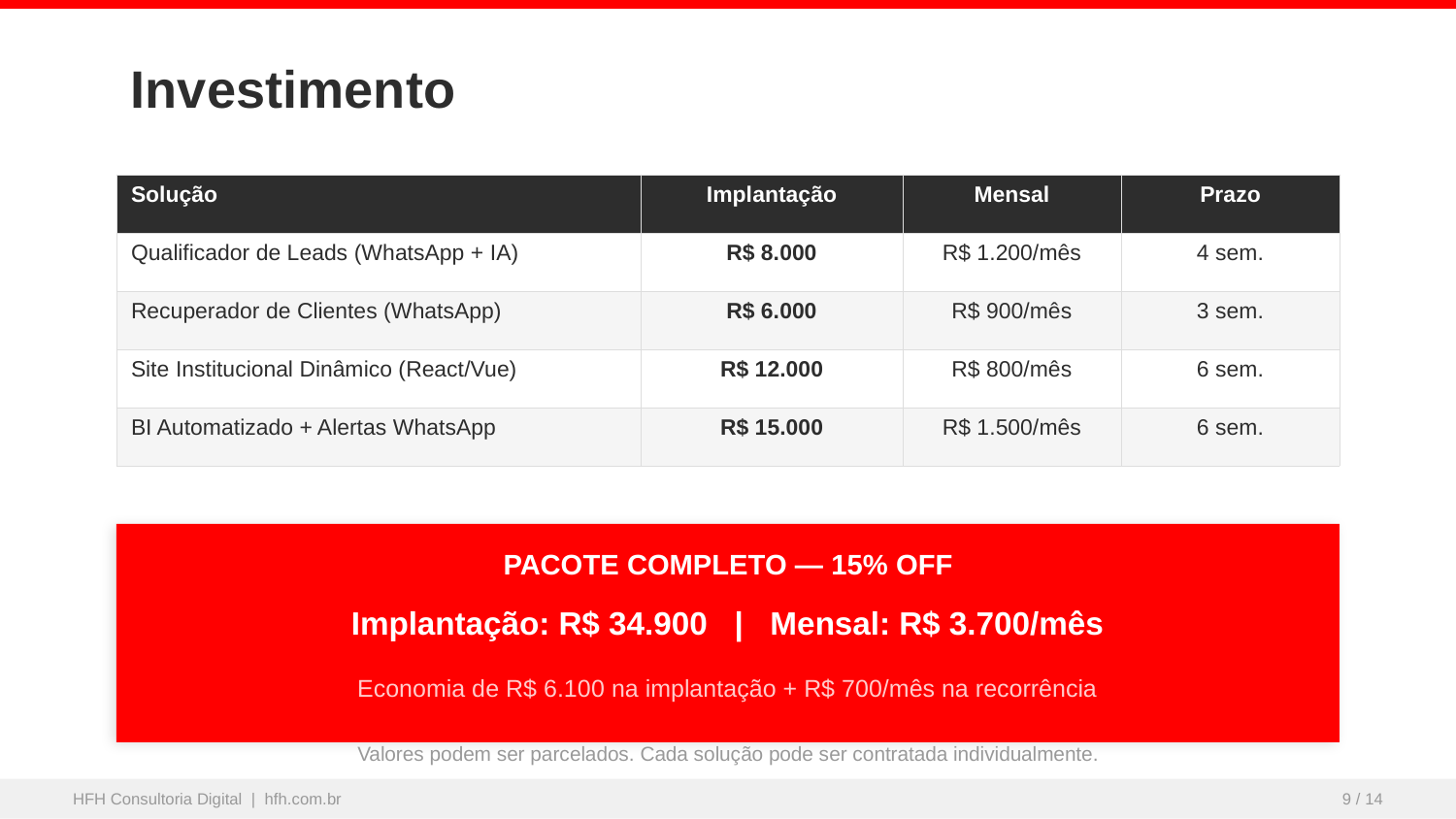

Investimento
| Solução | Implantação | Mensal | Prazo |
| --- | --- | --- | --- |
| Qualificador de Leads (WhatsApp + IA) | R$ 8.000 | R$ 1.200/mês | 4 sem. |
| Recuperador de Clientes (WhatsApp) | R$ 6.000 | R$ 900/mês | 3 sem. |
| Site Institucional Dinâmico (React/Vue) | R$ 12.000 | R$ 800/mês | 6 sem. |
| BI Automatizado + Alertas WhatsApp | R$ 15.000 | R$ 1.500/mês | 6 sem. |

PACOTE COMPLETO — 15% OFF
Implantação: R$ 34.900   |   Mensal: R$ 3.700/mês
Economia de R$ 6.100 na implantação + R$ 700/mês na recorrência
Valores podem ser parcelados. Cada solução pode ser contratada individualmente.

HFH Consultoria Digital  |  hfh.com.br
9 / 14